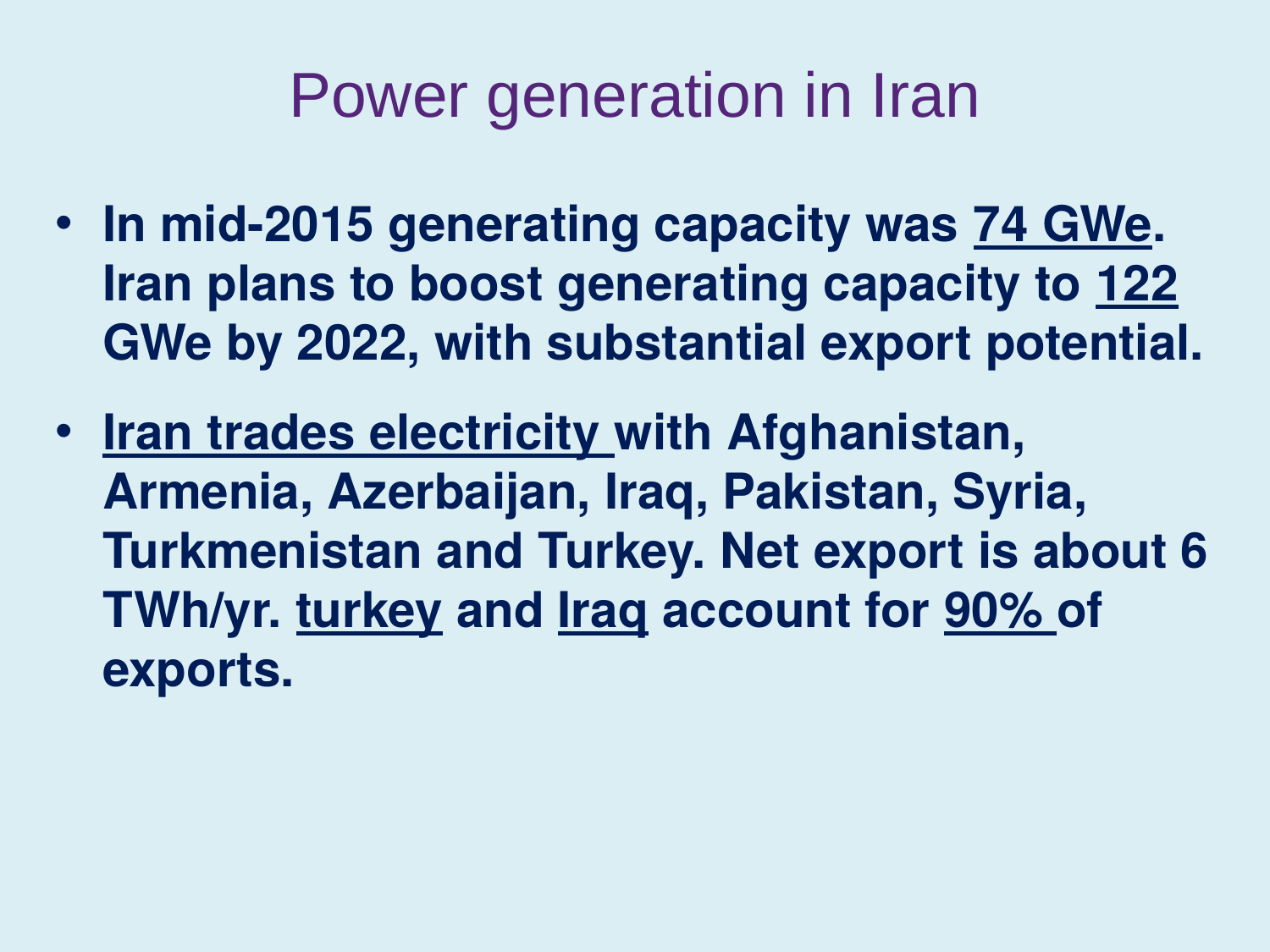

# Power generation in Iran
In mid-2015 generating capacity was 74 GWe. Iran plans to boost generating capacity to 122 GWe by 2022, with substantial export potential.
Iran trades electricity with Afghanistan, Armenia, Azerbaijan, Iraq, Pakistan, Syria, Turkmenistan and Turkey. Net export is about 6 TWh/yr. turkey and Iraq account for 90% of exports.